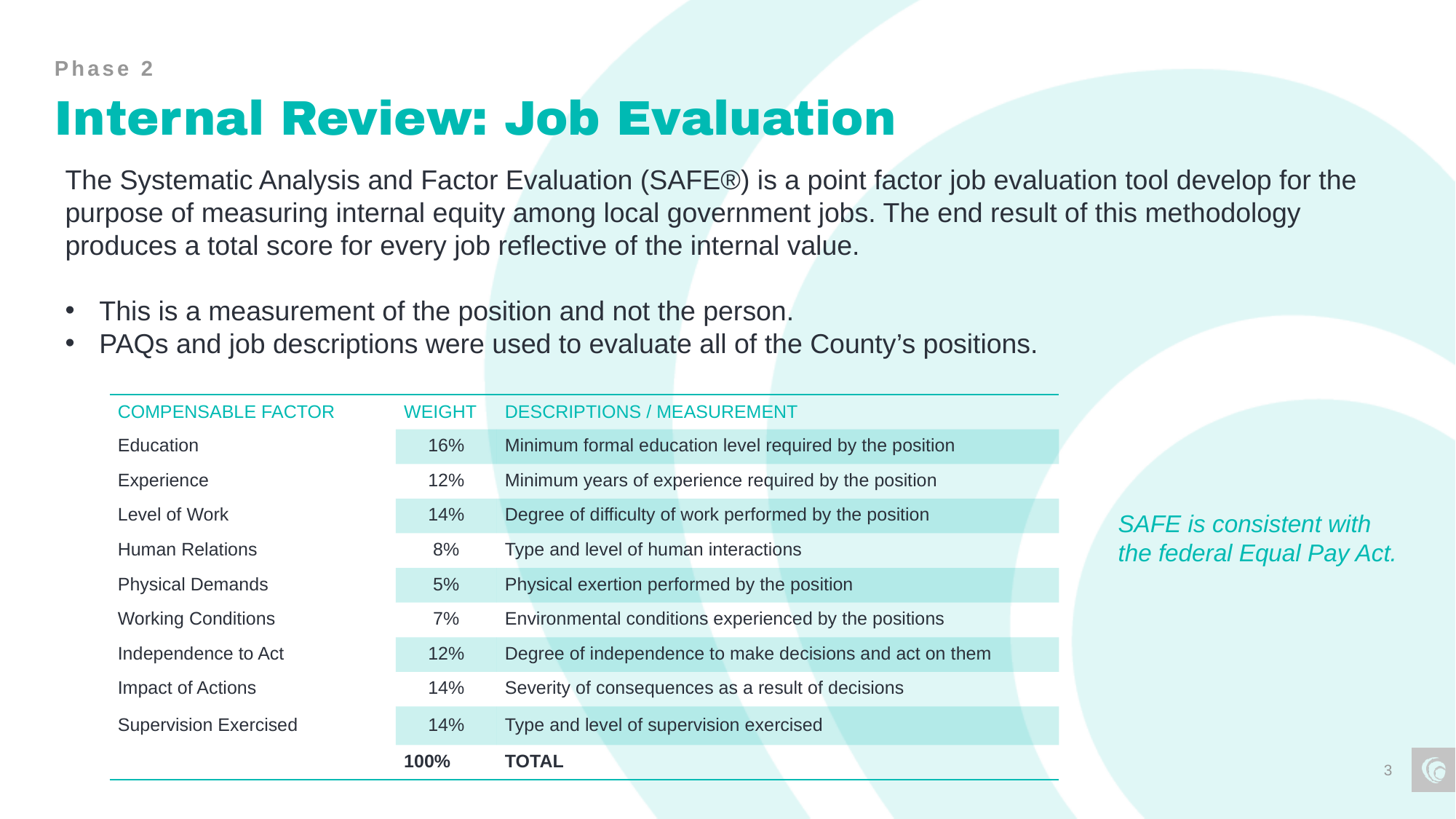

Phase 2
# Internal Review: Job Evaluation
The Systematic Analysis and Factor Evaluation (SAFE®) is a point factor job evaluation tool develop for the purpose of measuring internal equity among local government jobs. The end result of this methodology produces a total score for every job reflective of the internal value.

This is a measurement of the position and not the person.
PAQs and job descriptions were used to evaluate all of the County’s positions.

| Compensable Factor | Weight | Descriptions / Measurement |
| --- | --- | --- |
| Education | 16% | Minimum formal education level required by the position |
| Experience | 12% | Minimum years of experience required by the position |
| Level of Work | 14% | Degree of difficulty of work performed by the position |
| Human Relations | 8% | Type and level of human interactions |
| Physical Demands | 5% | Physical exertion performed by the position |
| Working Conditions | 7% | Environmental conditions experienced by the positions |
| Independence to Act | 12% | Degree of independence to make decisions and act on them |
| Impact of Actions | 14% | Severity of consequences as a result of decisions |
| Supervision Exercised | 14% | Type and level of supervision exercised |
|  | 100% | TOTAL |
SAFE is consistent with the federal Equal Pay Act.